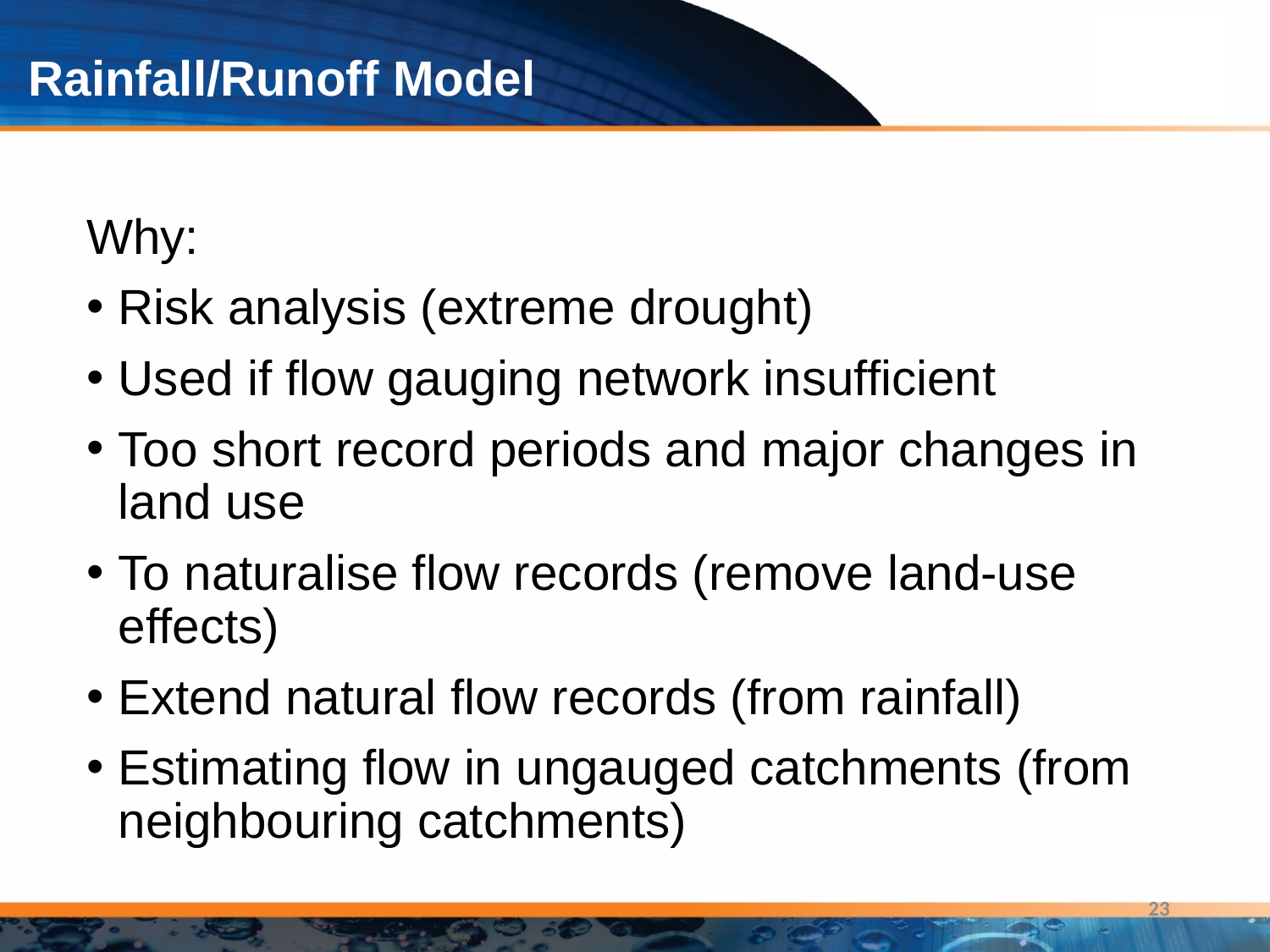

# Rainfall/Runoff Model

Why:
Risk analysis (extreme drought)
Used if flow gauging network insufficient
Too short record periods and major changes in land use
To naturalise flow records (remove land-use effects)
Extend natural flow records (from rainfall)
Estimating flow in ungauged catchments (from neighbouring catchments)

23